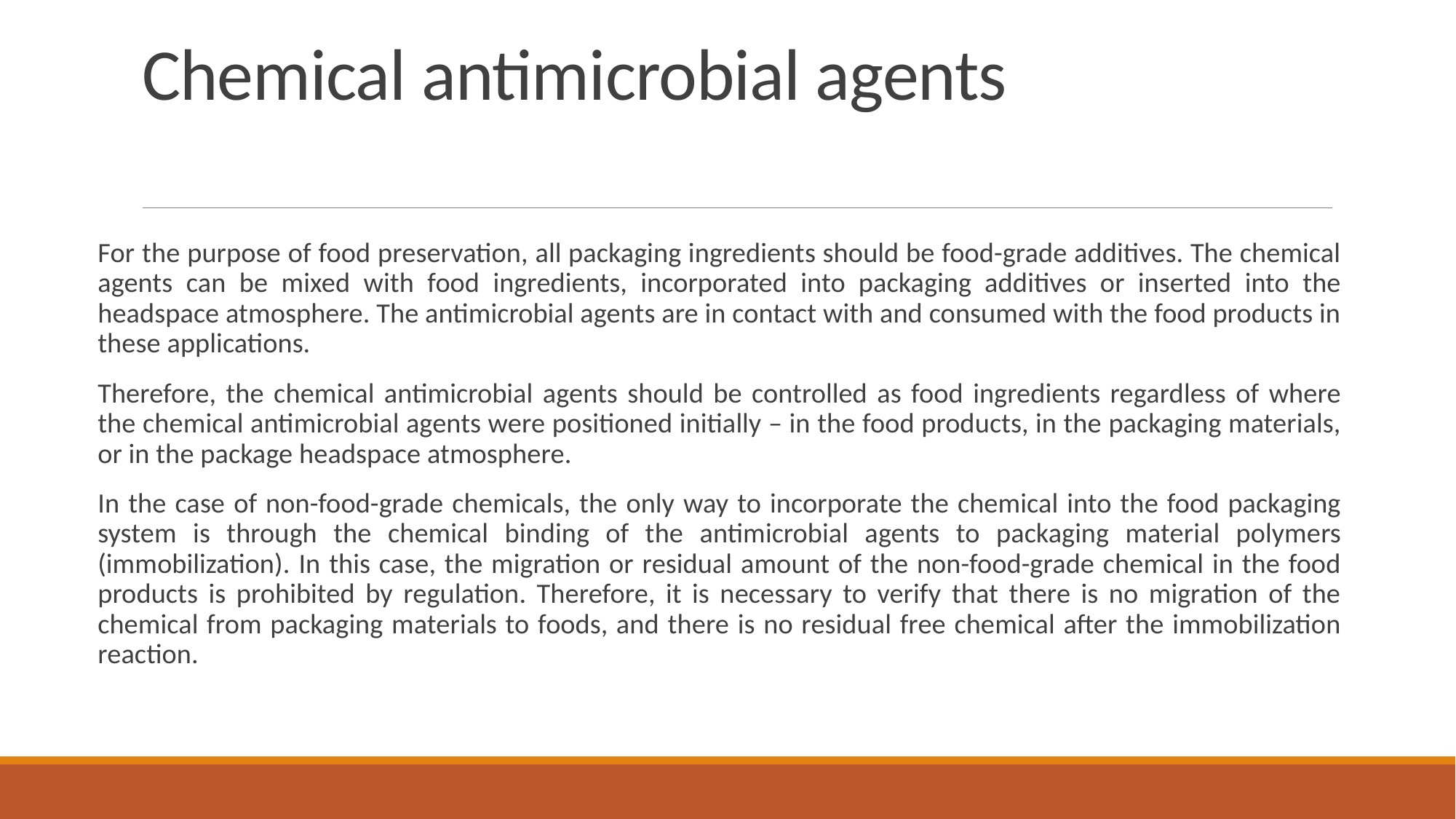

# Chemical antimicrobial agents
For the purpose of food preservation, all packaging ingredients should be food-grade additives. The chemical agents can be mixed with food ingredients, incorporated into packaging additives or inserted into the headspace atmosphere. The antimicrobial agents are in contact with and consumed with the food products in these applications.
Therefore, the chemical antimicrobial agents should be controlled as food ingredients regardless of where the chemical antimicrobial agents were positioned initially – in the food products, in the packaging materials, or in the package headspace atmosphere.
In the case of non-food-grade chemicals, the only way to incorporate the chemical into the food packaging system is through the chemical binding of the antimicrobial agents to packaging material polymers (immobilization). In this case, the migration or residual amount of the non-food-grade chemical in the food products is prohibited by regulation. Therefore, it is necessary to verify that there is no migration of the chemical from packaging materials to foods, and there is no residual free chemical after the immobilization reaction.